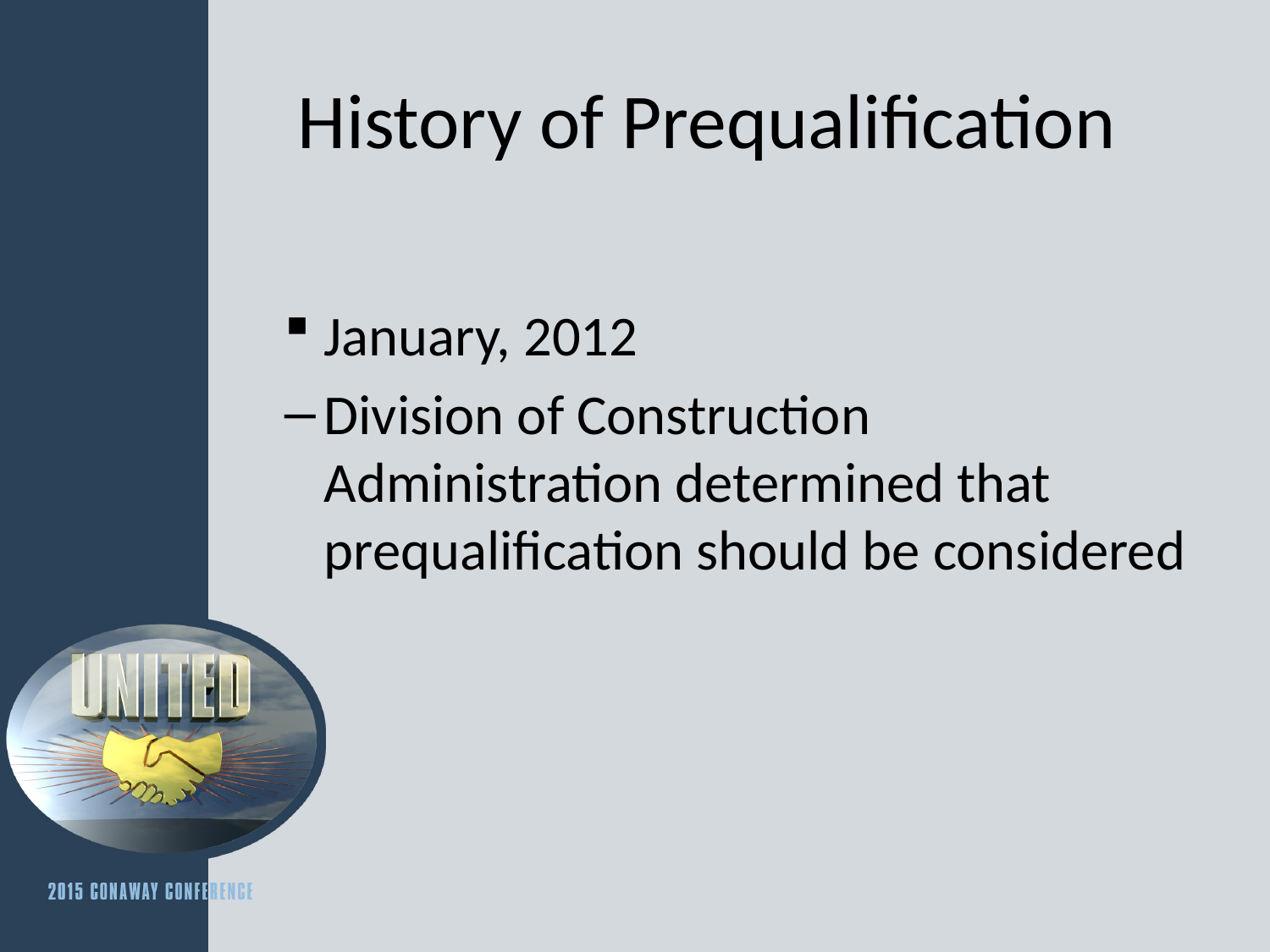

# History of Prequalification

January, 2012
Division of Construction  Administration determined that prequalification should be considered